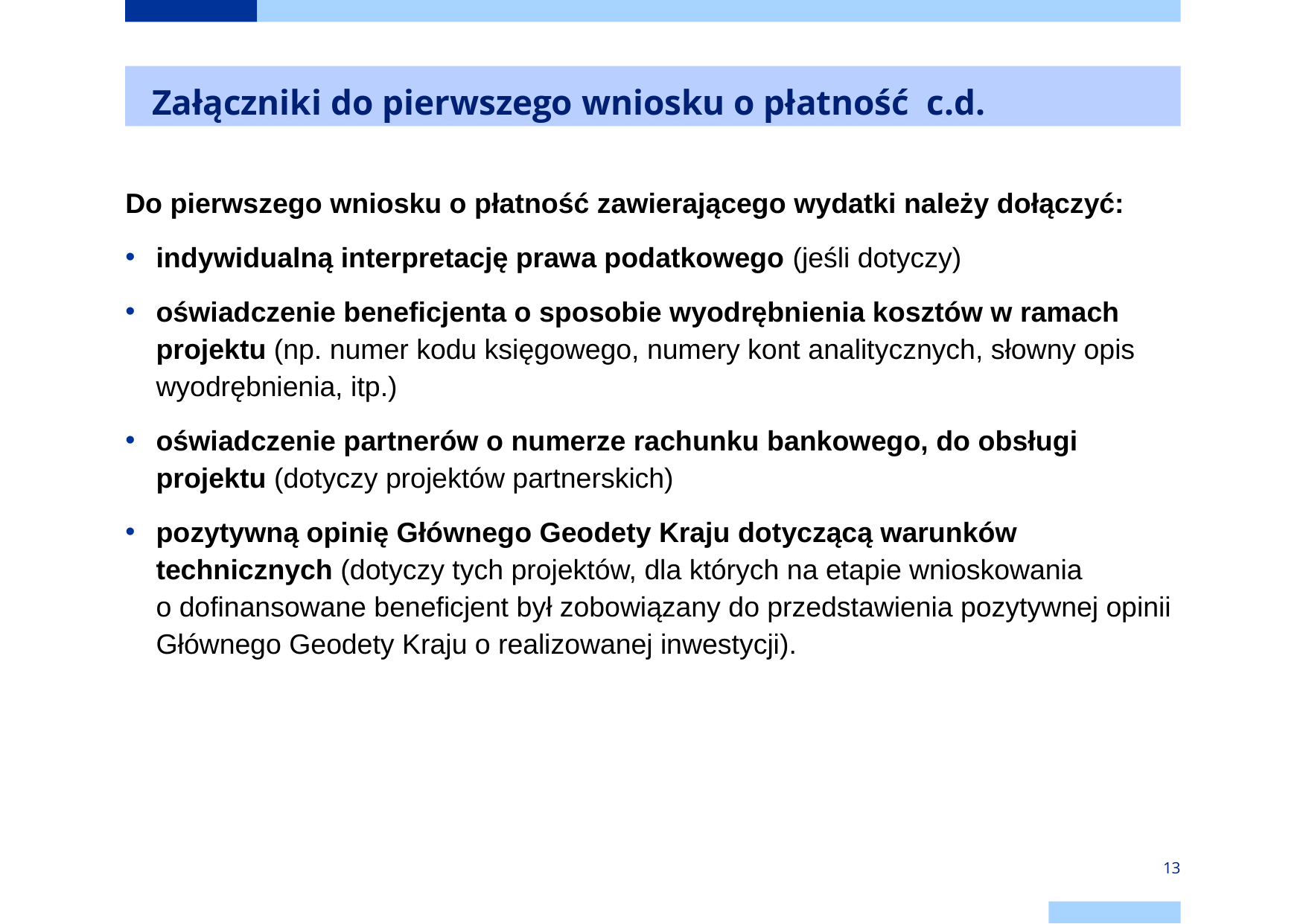

# Załączniki do pierwszego wniosku o płatność  c.d.

Do pierwszego wniosku o płatność zawierającego wydatki należy dołączyć:
indywidualną interpretację prawa podatkowego (jeśli dotyczy)
oświadczenie beneficjenta o sposobie wyodrębnienia kosztów w ramach projektu (np. numer kodu księgowego, numery kont analitycznych, słowny opis wyodrębnienia, itp.)
oświadczenie partnerów o numerze rachunku bankowego, do obsługi projektu (dotyczy projektów partnerskich)
pozytywną opinię Głównego Geodety Kraju dotyczącą warunków technicznych (dotyczy tych projektów, dla których na etapie wnioskowania
o dofinansowane beneficjent był zobowiązany do przedstawienia pozytywnej opinii Głównego Geodety Kraju o realizowanej inwestycji).
13